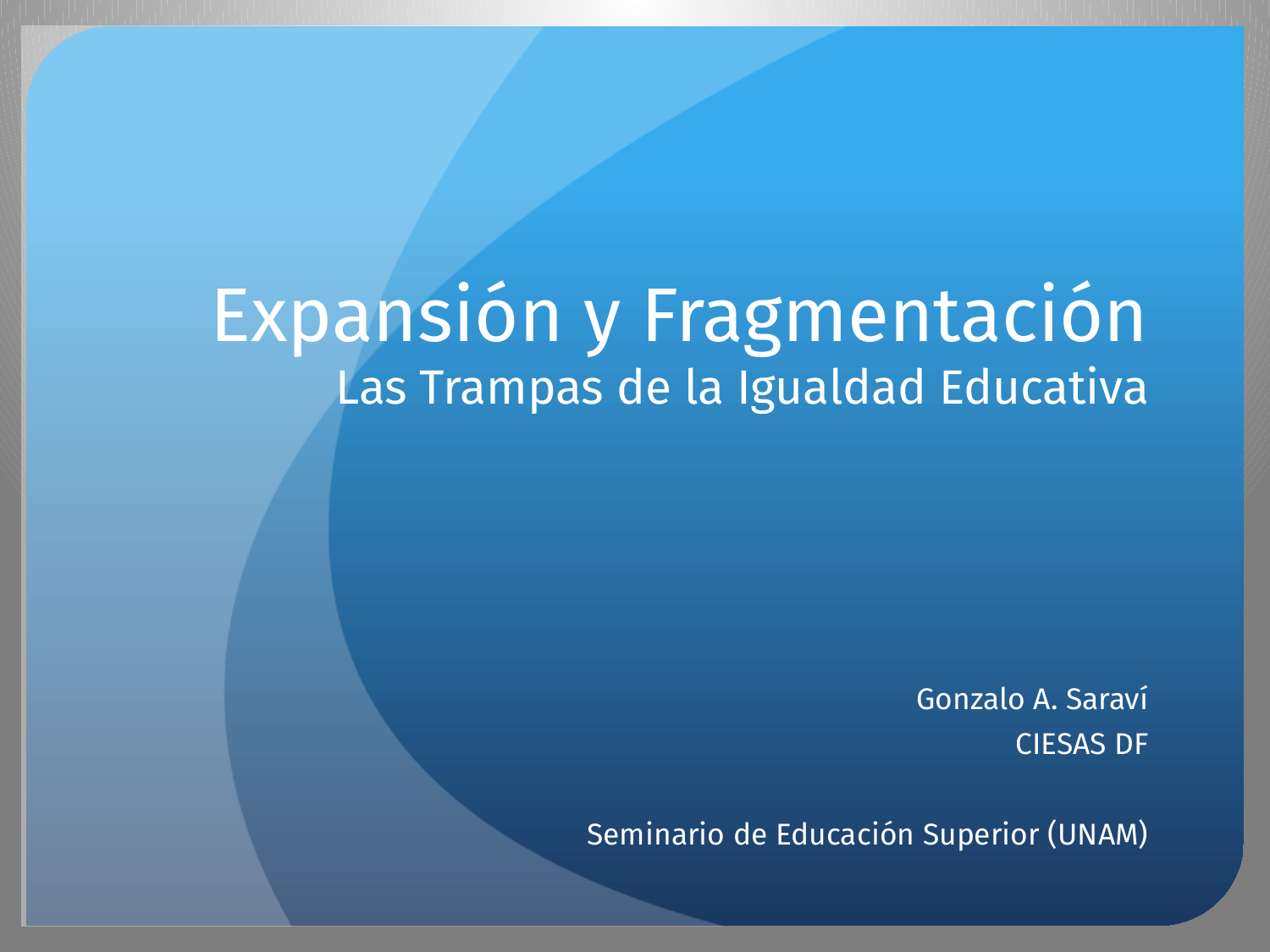

# Expansión y Fragmentación Las Trampas de la Igualdad Educativa
Gonzalo A. Saraví
CIESAS DF

Seminario de Educación Superior (UNAM)